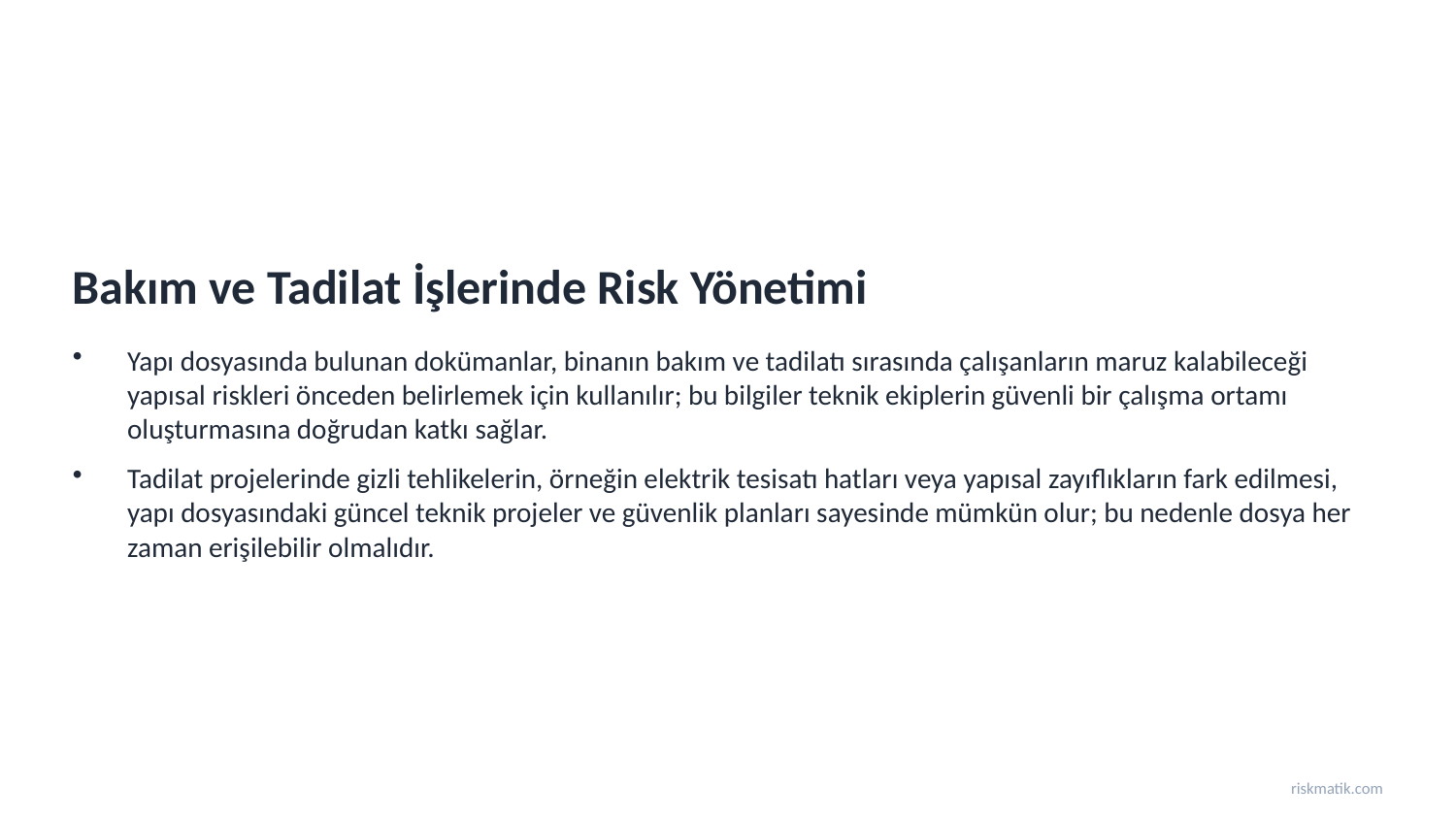

Bakım ve Tadilat İşlerinde Risk Yönetimi
Yapı dosyasında bulunan dokümanlar, binanın bakım ve tadilatı sırasında çalışanların maruz kalabileceği yapısal riskleri önceden belirlemek için kullanılır; bu bilgiler teknik ekiplerin güvenli bir çalışma ortamı oluşturmasına doğrudan katkı sağlar.
Tadilat projelerinde gizli tehlikelerin, örneğin elektrik tesisatı hatları veya yapısal zayıflıkların fark edilmesi, yapı dosyasındaki güncel teknik projeler ve güvenlik planları sayesinde mümkün olur; bu nedenle dosya her zaman erişilebilir olmalıdır.
riskmatik.com